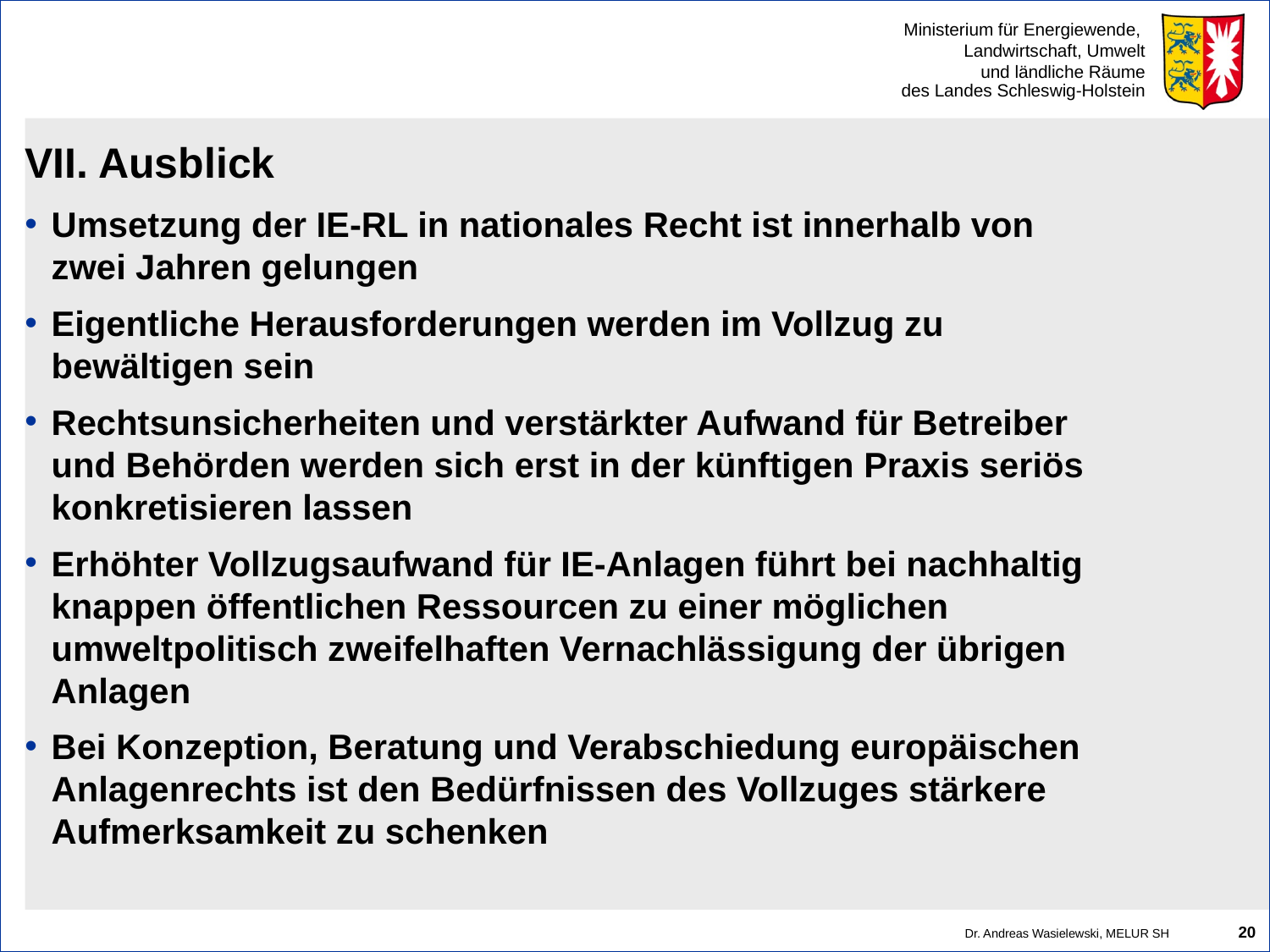

#
VII. Ausblick
Umsetzung der IE-RL in nationales Recht ist innerhalb von zwei Jahren gelungen
Eigentliche Herausforderungen werden im Vollzug zu bewältigen sein
Rechtsunsicherheiten und verstärkter Aufwand für Betreiber und Behörden werden sich erst in der künftigen Praxis seriös konkretisieren lassen
Erhöhter Vollzugsaufwand für IE-Anlagen führt bei nachhaltig knappen öffentlichen Ressourcen zu einer möglichen umweltpolitisch zweifelhaften Vernachlässigung der übrigen Anlagen
Bei Konzeption, Beratung und Verabschiedung europäischen Anlagenrechts ist den Bedürfnissen des Vollzuges stärkere Aufmerksamkeit zu schenken
20
Dr. Andreas Wasielewski, MELUR SH